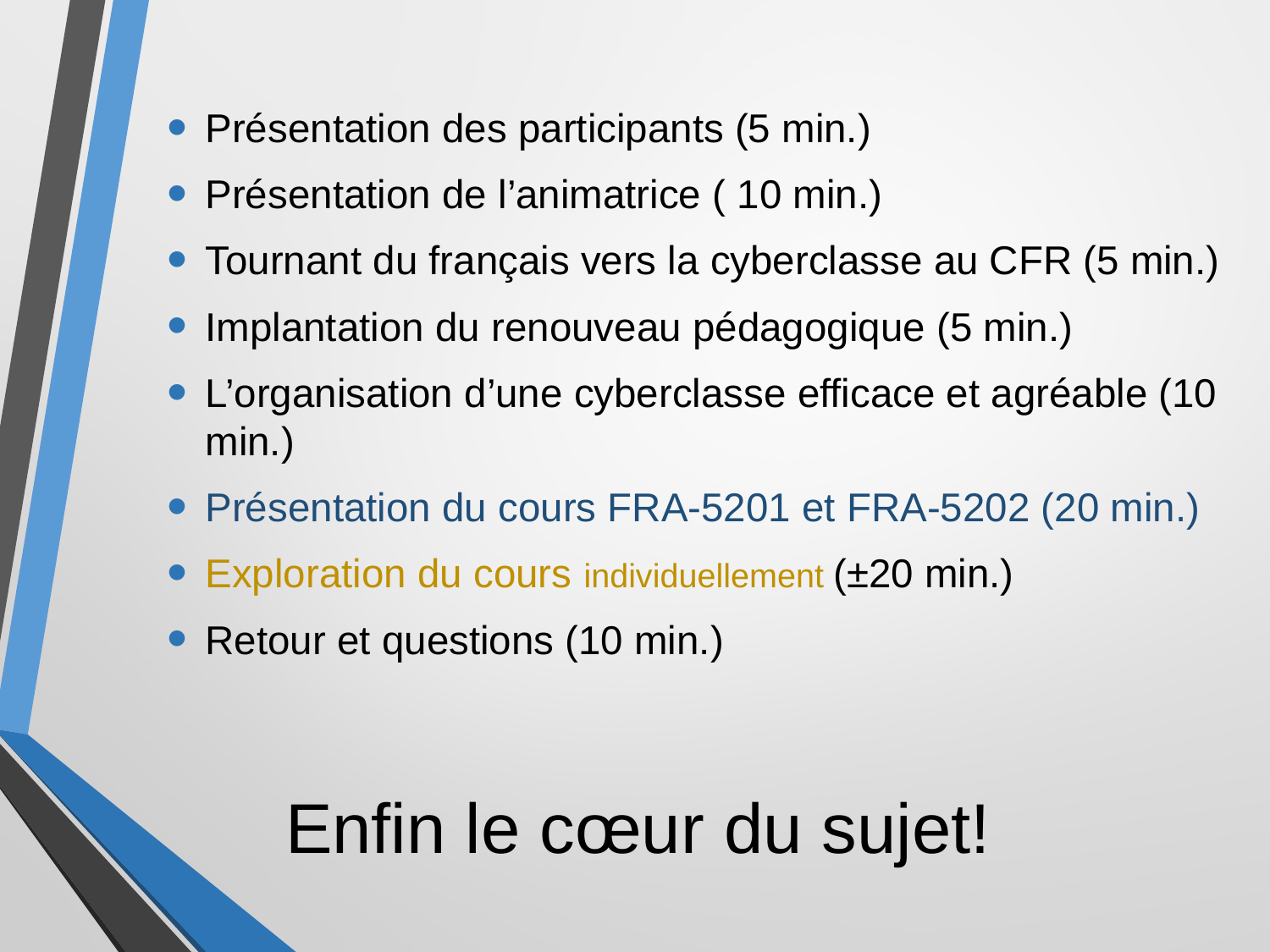

Présentation des participants (5 min.)
Présentation de l’animatrice ( 10 min.)
Tournant du français vers la cyberclasse au CFR (5 min.)
Implantation du renouveau pédagogique (5 min.)
L’organisation d’une cyberclasse efficace et agréable (10 min.)
Présentation du cours FRA-5201 et FRA-5202 (20 min.)
Exploration du cours individuellement (±20 min.)
Retour et questions (10 min.)
# Enfin le cœur du sujet!